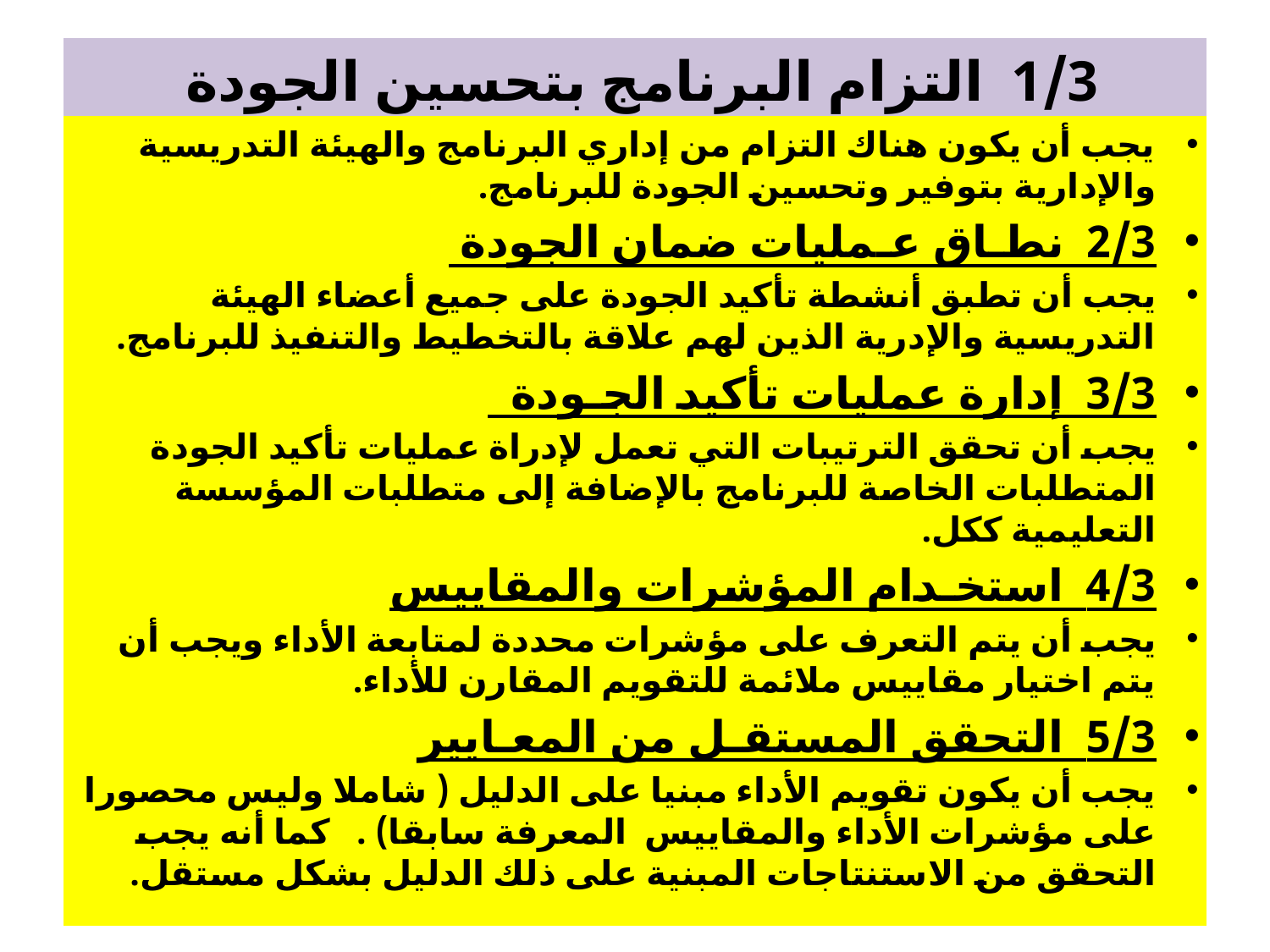

# 1/3  التزام البرنامج بتحسين الجودة
يجب أن يكون هناك التزام من إداري البرنامج والهيئة التدريسية والإدارية بتوفير وتحسين الجودة للبرنامج.
2/3  نطـاق عـمليات ضمان الجودة
يجب أن تطبق أنشطة تأكيد الجودة على جميع أعضاء الهيئة التدريسية والإدرية الذين لهم علاقة بالتخطيط والتنفيذ للبرنامج.
3/3  إدارة عمليات تأكيد الجـودة
يجب أن تحقق الترتيبات التي تعمل لإدراة عمليات تأكيد الجودة المتطلبات الخاصة للبرنامج بالإضافة إلى متطلبات المؤسسة التعليمية ككل.
4/3  استخـدام المؤشرات والمقاييس
يجب أن يتم التعرف على مؤشرات محددة لمتابعة الأداء ويجب أن يتم اختيار مقاييس ملائمة للتقويم المقارن للأداء.
5/3  التحقق المستقـل من المعـايير
يجب أن يكون تقويم الأداء مبنيا على الدليل ( شاملا وليس محصورا على مؤشرات الأداء والمقاييس  المعرفة سابقا) .   كما أنه يجب التحقق من الاستنتاجات المبنية على ذلك الدليل بشكل مستقل.